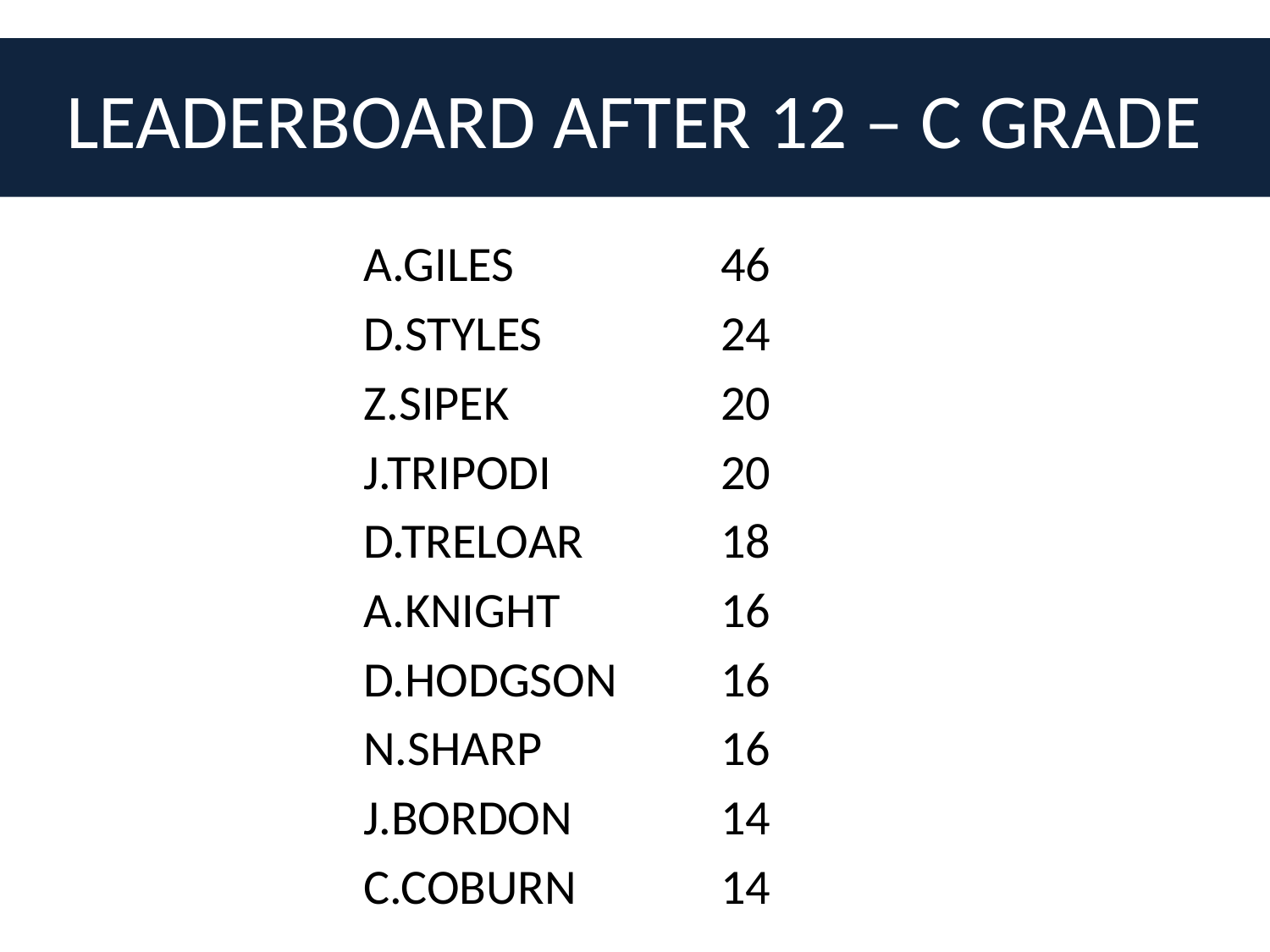

# LEADERBOARD AFTER 12 – C GRADE
A.GILES		46
D.STYLES		24
Z.SIPEK		20
J.TRIPODI		20
D.TRELOAR		18
A.KNIGHT		16
D.HODGSON	16
N.SHARP		16
J.BORDON		14
C.COBURN		14